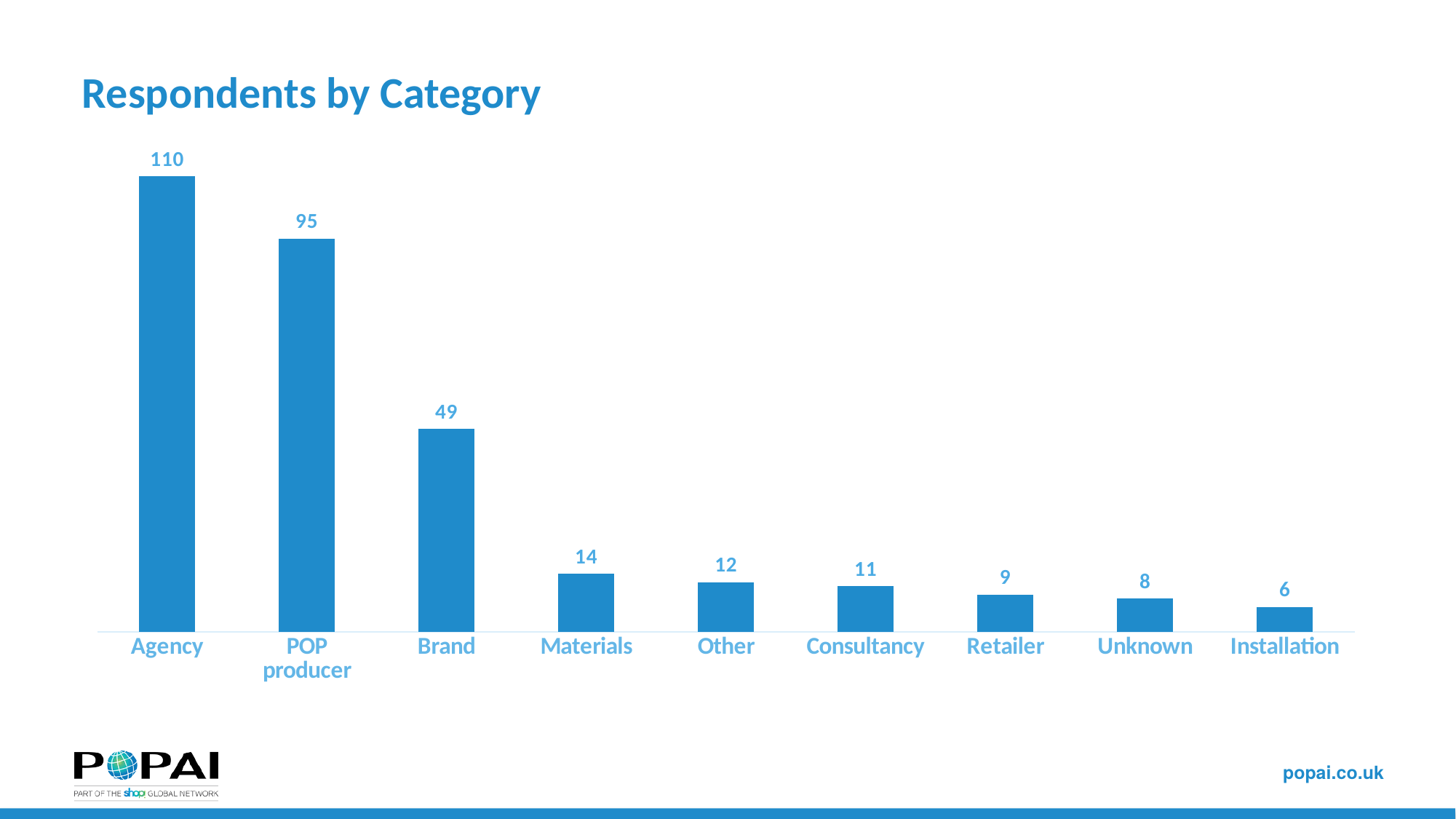

# Respondents by Category

### Chart

| Category | Total |
|---|---|
| Agency | 110.0 |
| POP producer | 95.0 |
| Brand | 49.0 |
| Materials | 14.0 |
| Other | 12.0 |
| Consultancy | 11.0 |
| Retailer | 9.0 |
| Unknown | 8.0 |
| Installation | 6.0 |